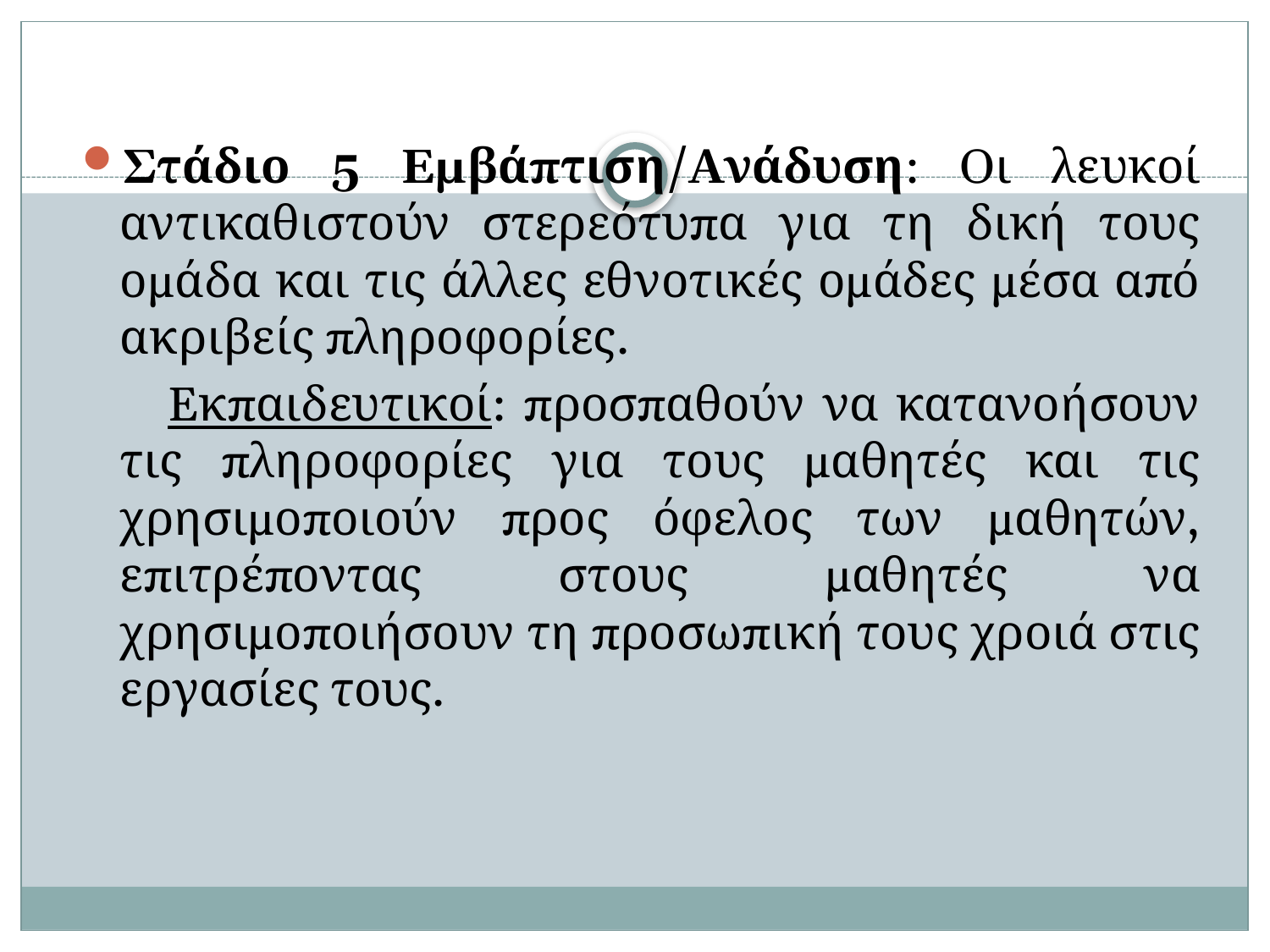

Στάδιο 5 Εμβάπτιση/Ανάδυση: Οι λευκοί αντικαθιστούν στερεότυπα για τη δική τους ομάδα και τις άλλες εθνοτικές ομάδες μέσα από ακριβείς πληροφορίες.
Εκπαιδευτικοί: προσπαθούν να κατανοήσουν τις πληροφορίες για τους μαθητές και τις χρησιμοποιούν προς όφελος των μαθητών, επιτρέποντας στους μαθητές να χρησιμοποιήσουν τη προσωπική τους χροιά στις εργασίες τους.